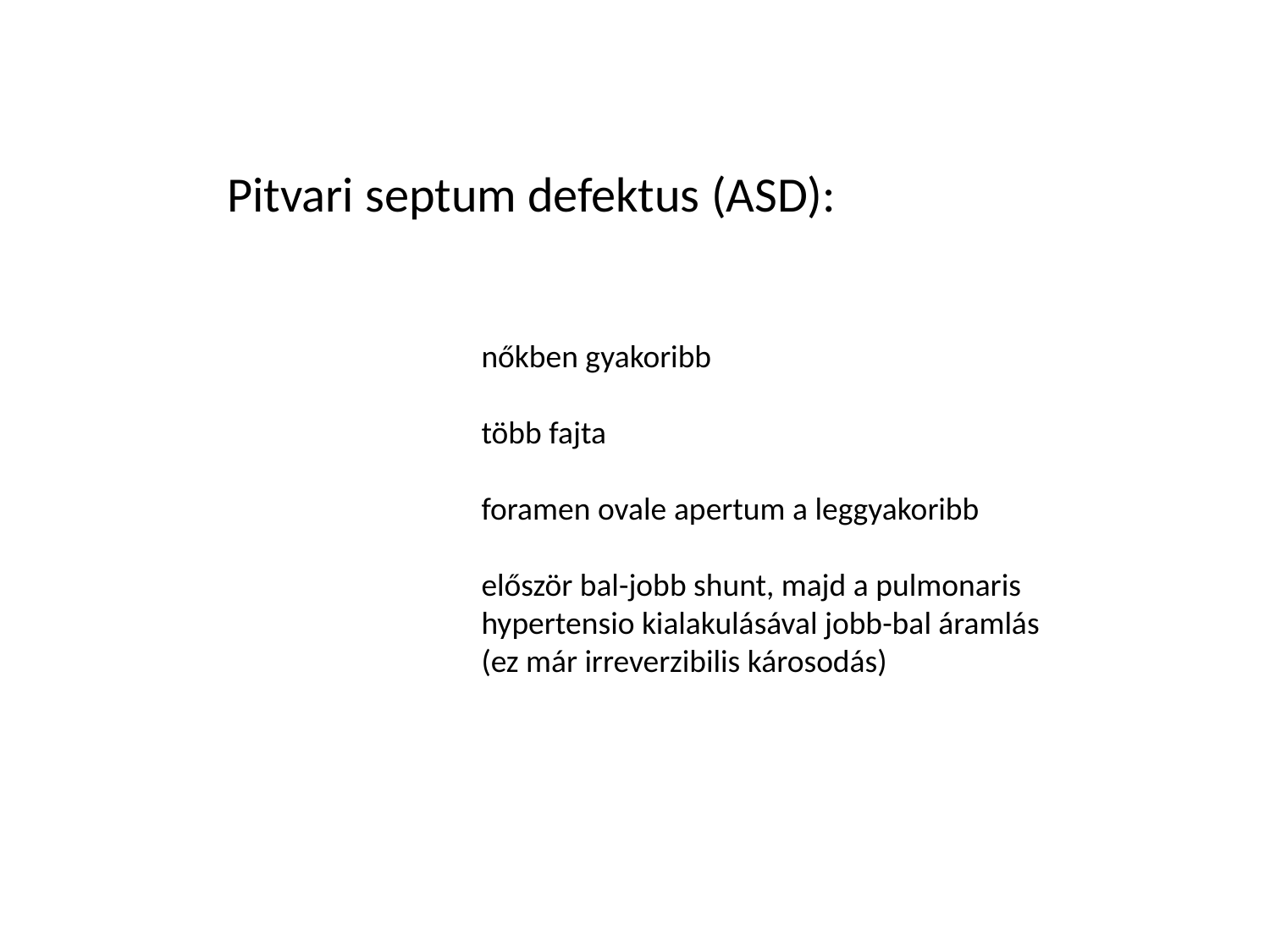

Pitvari septum defektus (ASD):

		nőkben gyakoribb

		több fajta

		foramen ovale apertum a leggyakoribb

		először bal-jobb shunt, majd a pulmonaris 		hypertensio kialakulásával jobb-bal áramlás 		(ez már irreverzibilis károsodás)